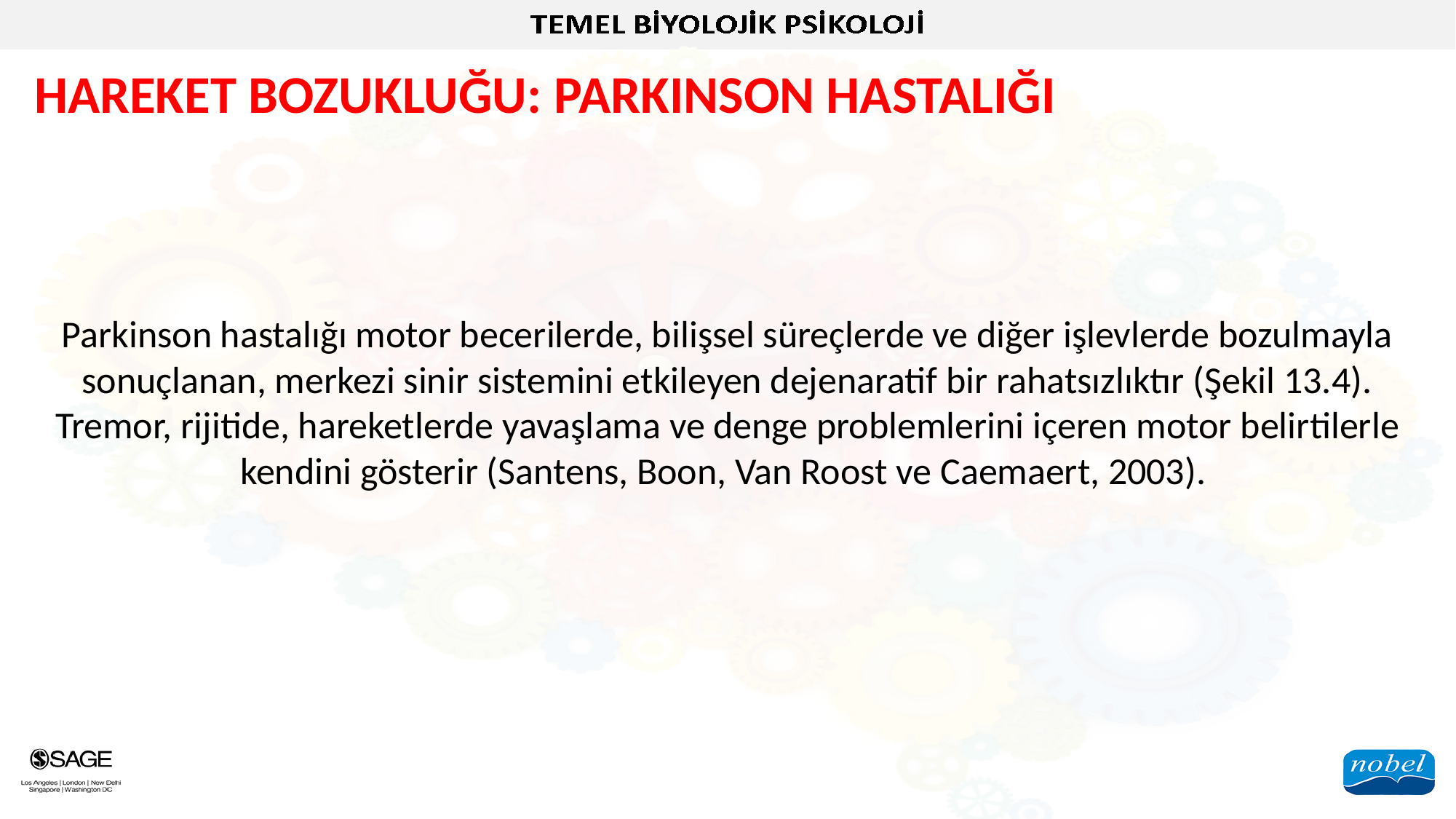

HAREKET BOZUKLUĞU: PARKINSON HASTALIĞI
Parkinson hastalığı motor becerilerde, bilişsel süreçlerde ve diğer işlevlerde bozulmayla sonuçlanan, merkezi sinir sistemini etkileyen dejenaratif bir rahatsızlıktır (Şekil 13.4). Tremor, rijitide, hareketlerde yavaşlama ve denge problemlerini içeren motor belirtilerle kendini gösterir (Santens, Boon, Van Roost ve Caemaert, 2003).